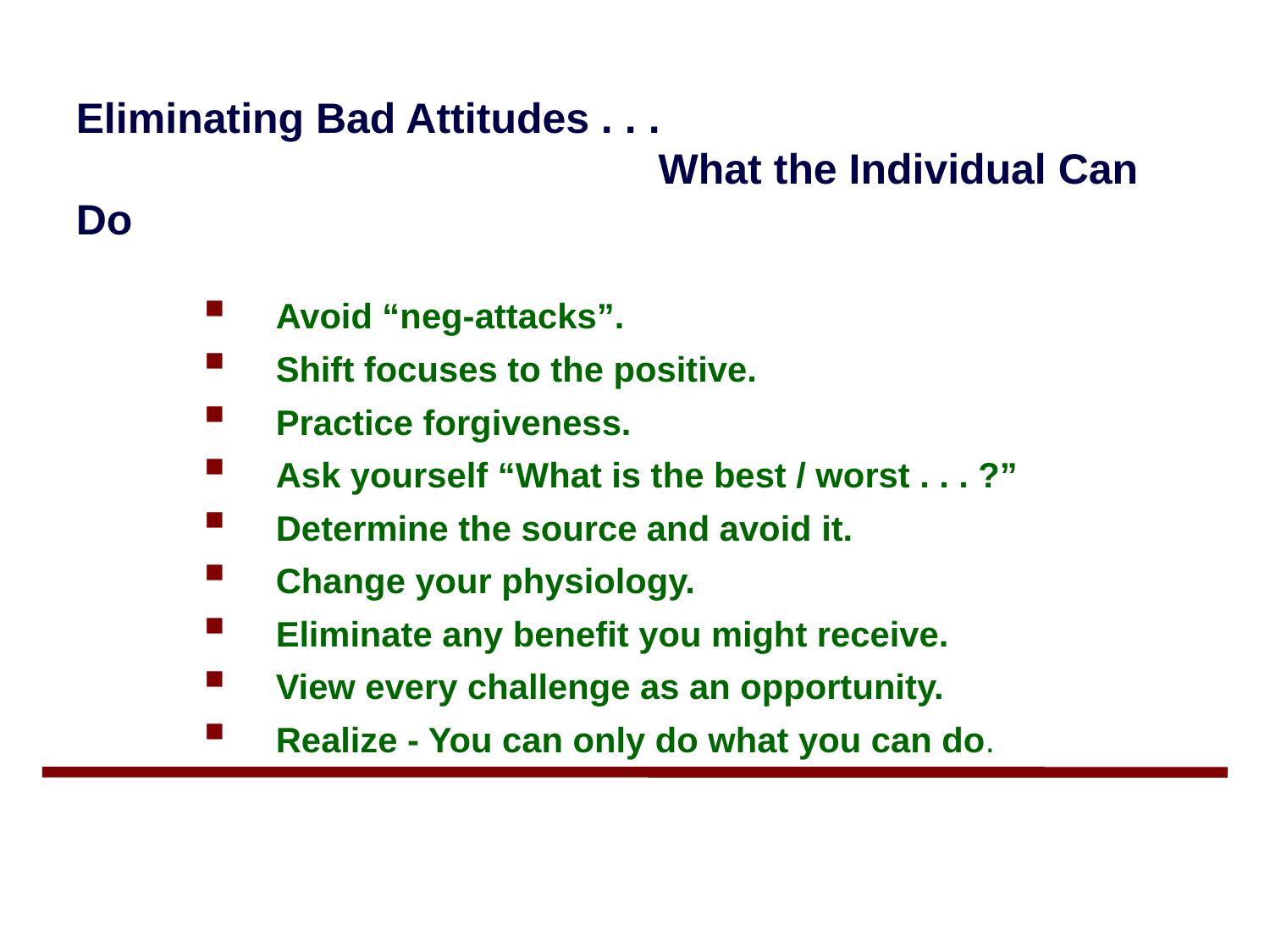

Eliminating Bad Attitudes . . .
			                 What the Individual Can Do

     Avoid “neg-attacks”.
     Shift focuses to the positive.
     Practice forgiveness.
     Ask yourself “What is the best / worst . . . ?”
     Determine the source and avoid it.
     Change your physiology.
     Eliminate any benefit you might receive.
     View every challenge as an opportunity.
     Realize - You can only do what you can do.